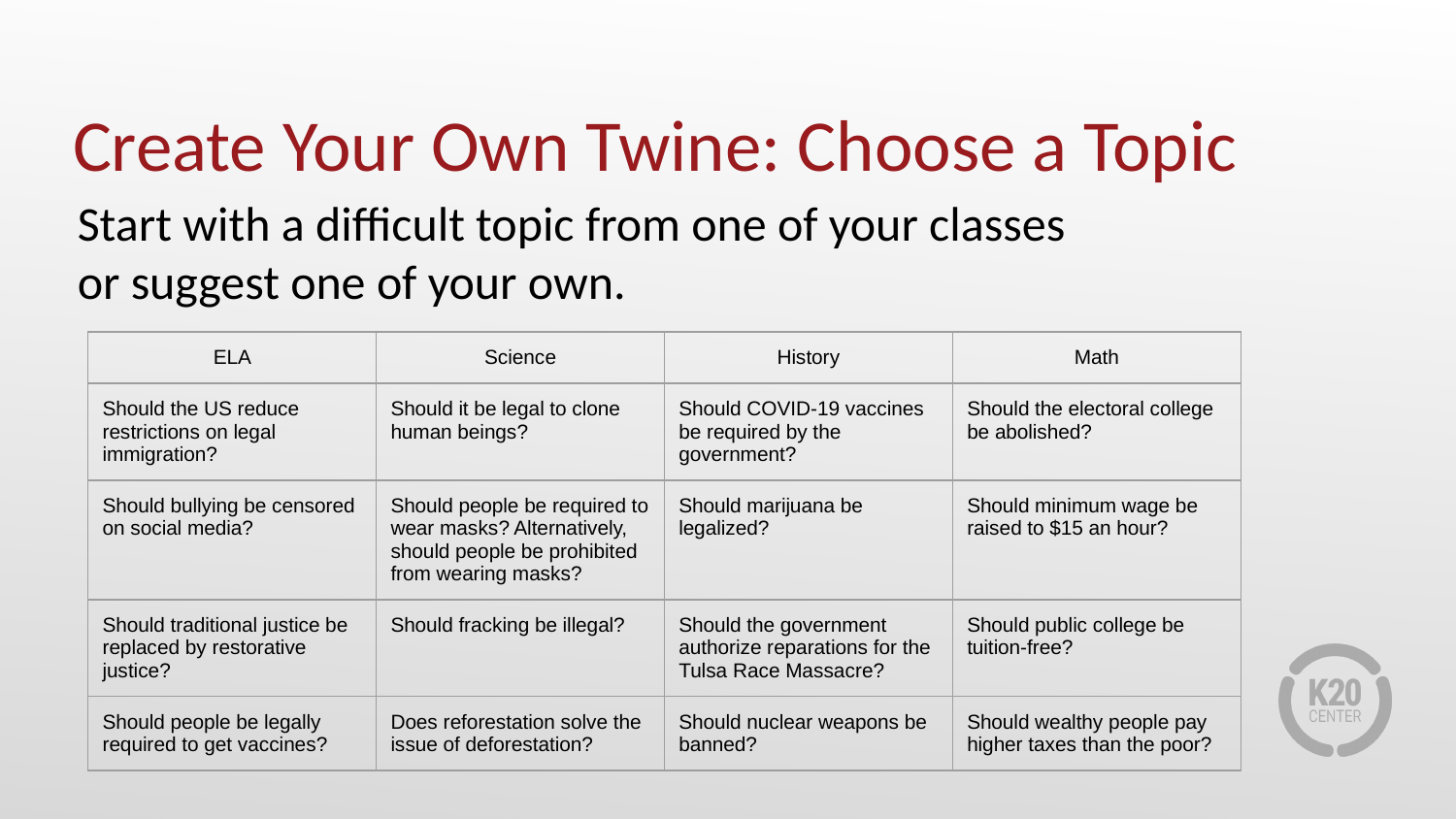

# Create Your Own Twine: Choose a Topic
Start with a difficult topic from one of your classes
or suggest one of your own.

| ELA | Science | History | Math |
| --- | --- | --- | --- |
| Should the US reduce restrictions on legal immigration? | Should it be legal to clone human beings? | Should COVID-19 vaccines be required by the government? | Should the electoral college be abolished? |
| Should bullying be censored on social media? | Should people be required to wear masks? Alternatively, should people be prohibited from wearing masks? | Should marijuana be legalized? | Should minimum wage be raised to $15 an hour? |
| Should traditional justice be replaced by restorative justice? | Should fracking be illegal? | Should the government authorize reparations for the Tulsa Race Massacre? | Should public college be tuition-free? |
| Should people be legally required to get vaccines? | Does reforestation solve the issue of deforestation? | Should nuclear weapons be banned? | Should wealthy people pay higher taxes than the poor? |